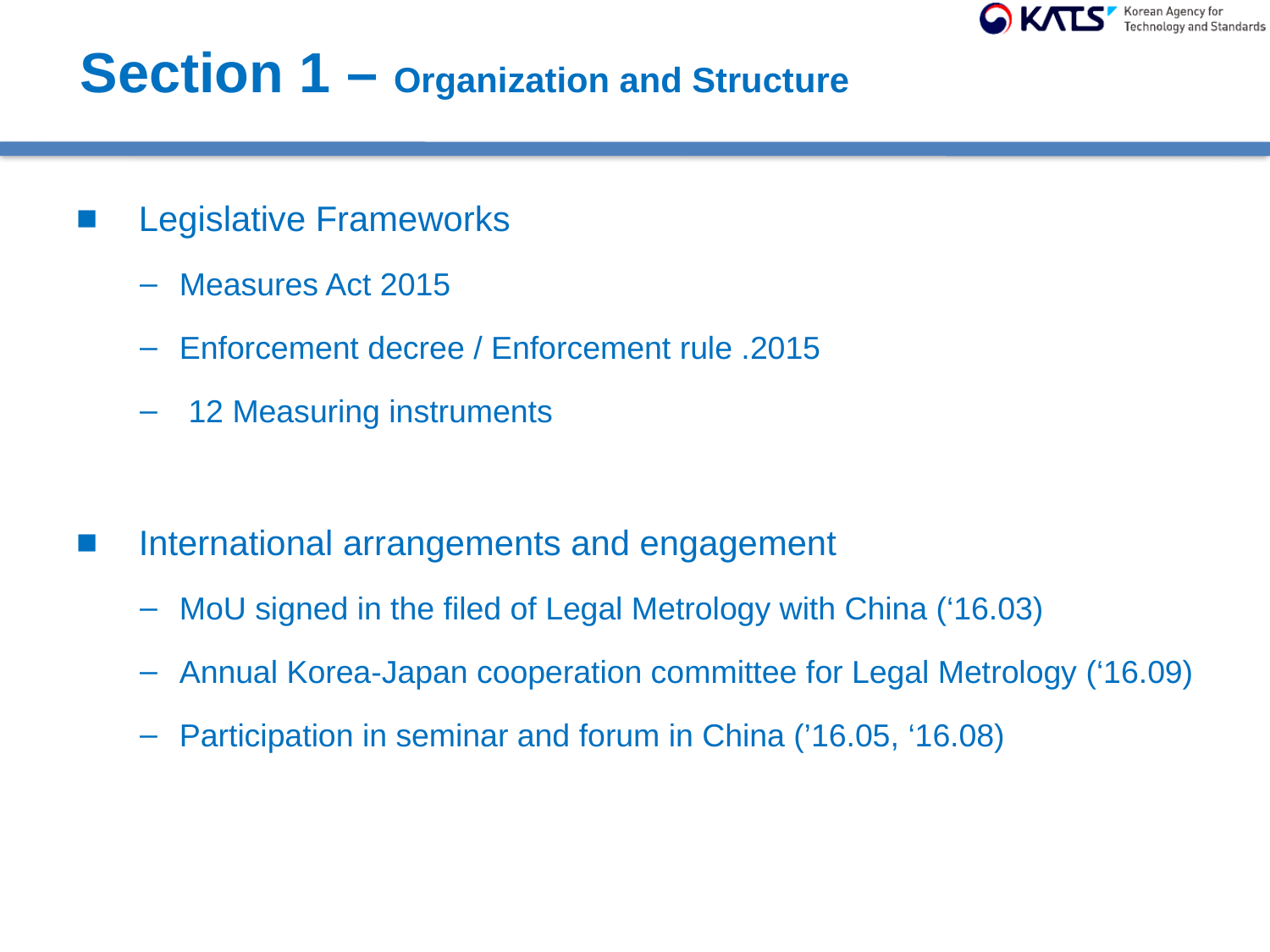

# Section 1 – Organization and Structure
Legislative Frameworks
Measures Act 2015
Enforcement decree / Enforcement rule .2015
 12 Measuring instruments

International arrangements and engagement
MoU signed in the filed of Legal Metrology with China (‘16.03)
Annual Korea-Japan cooperation committee for Legal Metrology (‘16.09)
Participation in seminar and forum in China (’16.05, ‘16.08)